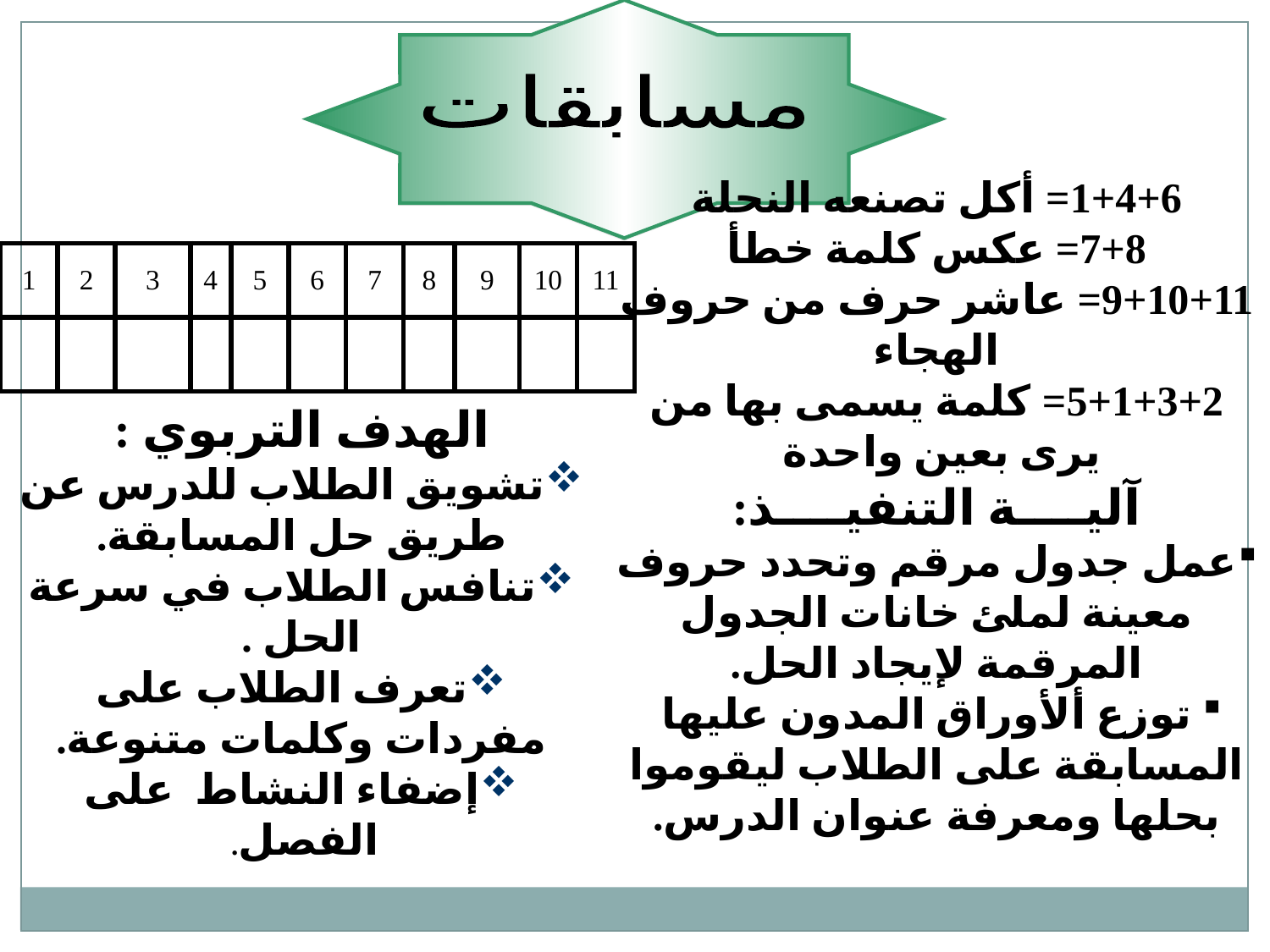

مسابقات
1+4+6= أكل تصنعه النحلة
7+8= عكس كلمة خطأ
9+10+11= عاشر حرف من حروف الهجاء
5+1+3+2= كلمة يسمى بها من يرى بعين واحدة
آليــــة التنفيــــذ:
عمل جدول مرقم وتحدد حروف معينة لملئ خانات الجدول المرقمة لإيجاد الحل.
توزع ألأوراق المدون عليها المسابقة على الطلاب ليقوموا بحلها ومعرفة عنوان الدرس.

| 1 | 2 | 3 | 4 | 5 | 6 | 7 | 8 | 9 | 10 | 11 |
| --- | --- | --- | --- | --- | --- | --- | --- | --- | --- | --- |
|  |  |  |  |  |  |  |  |  |  |  |
الهدف التربوي :
تشويق الطلاب للدرس عن طريق حل المسابقة.
تنافس الطلاب في سرعة الحل .
تعرف الطلاب على مفردات وكلمات متنوعة.
إضفاء النشاط  على الفصل.

                                 إعداد المعلمة

منى الغروي